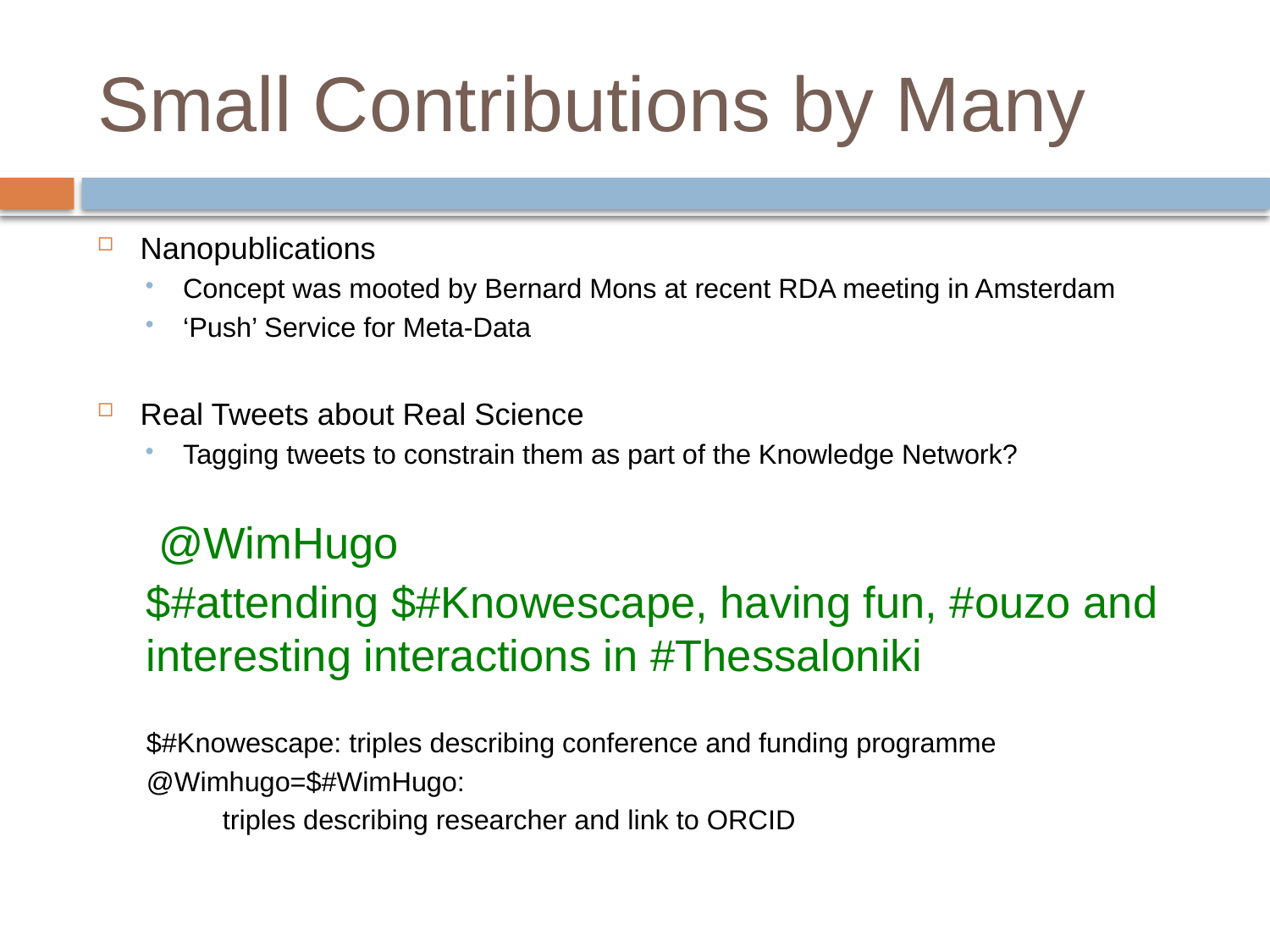

# Small Contributions by Many
Nanopublications
Concept was mooted by Bernard Mons at recent RDA meeting in Amsterdam
‘Push’ Service for Meta-Data

Real Tweets about Real Science
Tagging tweets to constrain them as part of the Knowledge Network?

 @WimHugo
$#attending $#Knowescape, having fun, #ouzo and interesting interactions in #Thessaloniki

$#Knowescape: triples describing conference and funding programme
@Wimhugo=$#WimHugo:
	triples describing researcher and link to ORCID